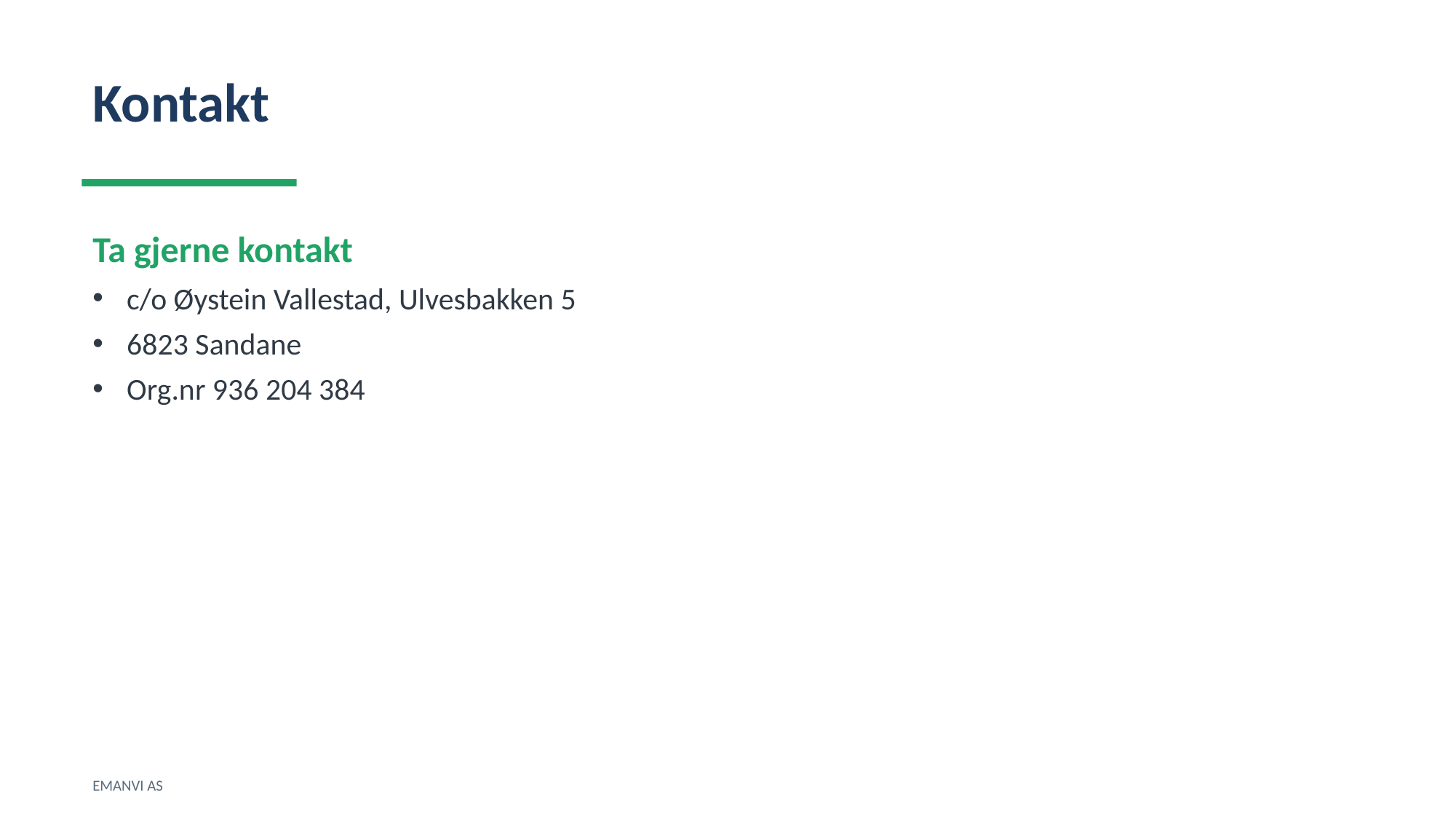

Kontakt

Ta gjerne kontakt
c/o Øystein Vallestad, Ulvesbakken 5
6823 Sandane
Org.nr 936 204 384
EMANVI AS